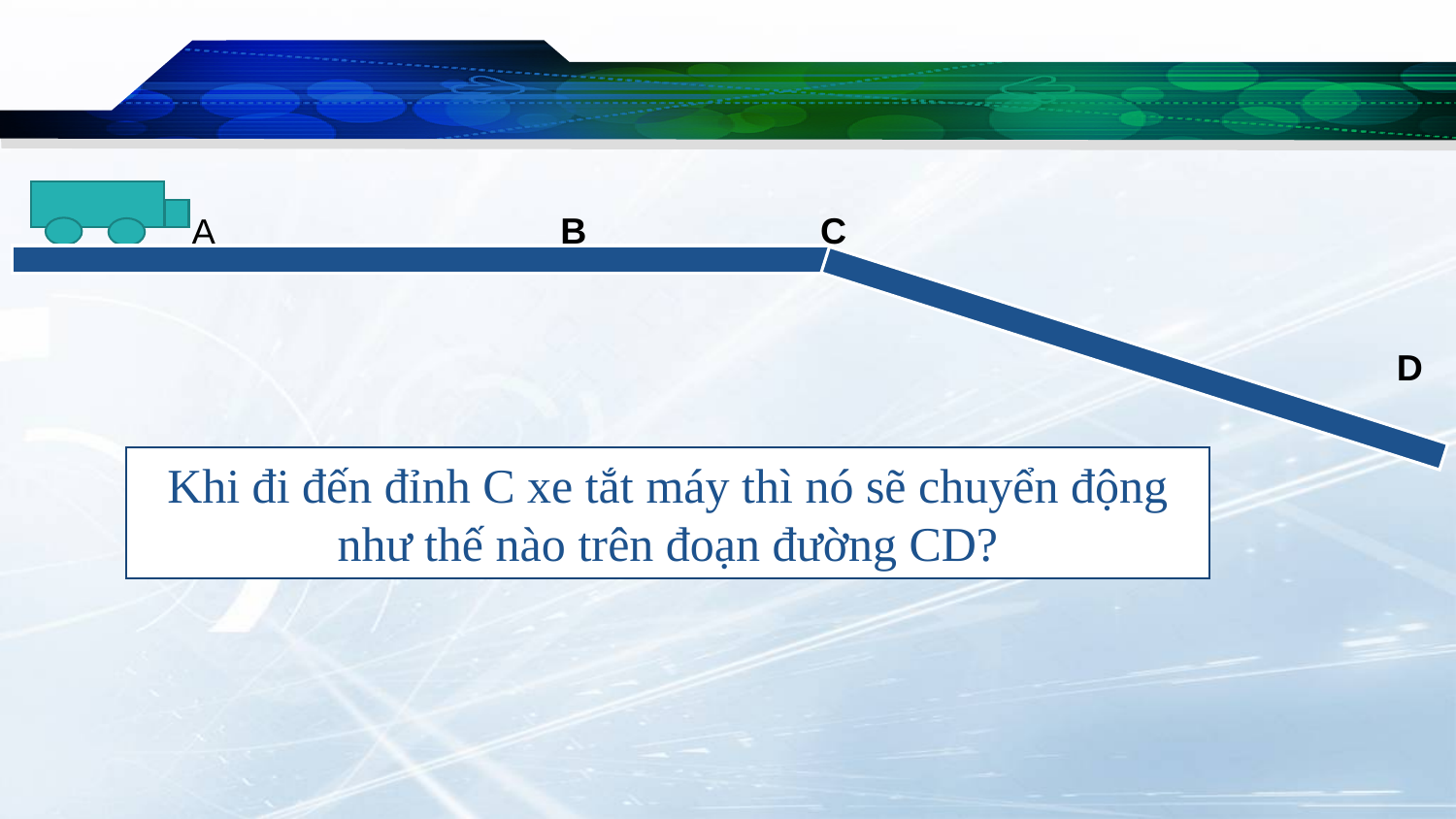

B
A

C
D

Khi đi đến đỉnh C xe tắt máy thì nó sẽ chuyển động như thế nào trên đoạn đường CD?